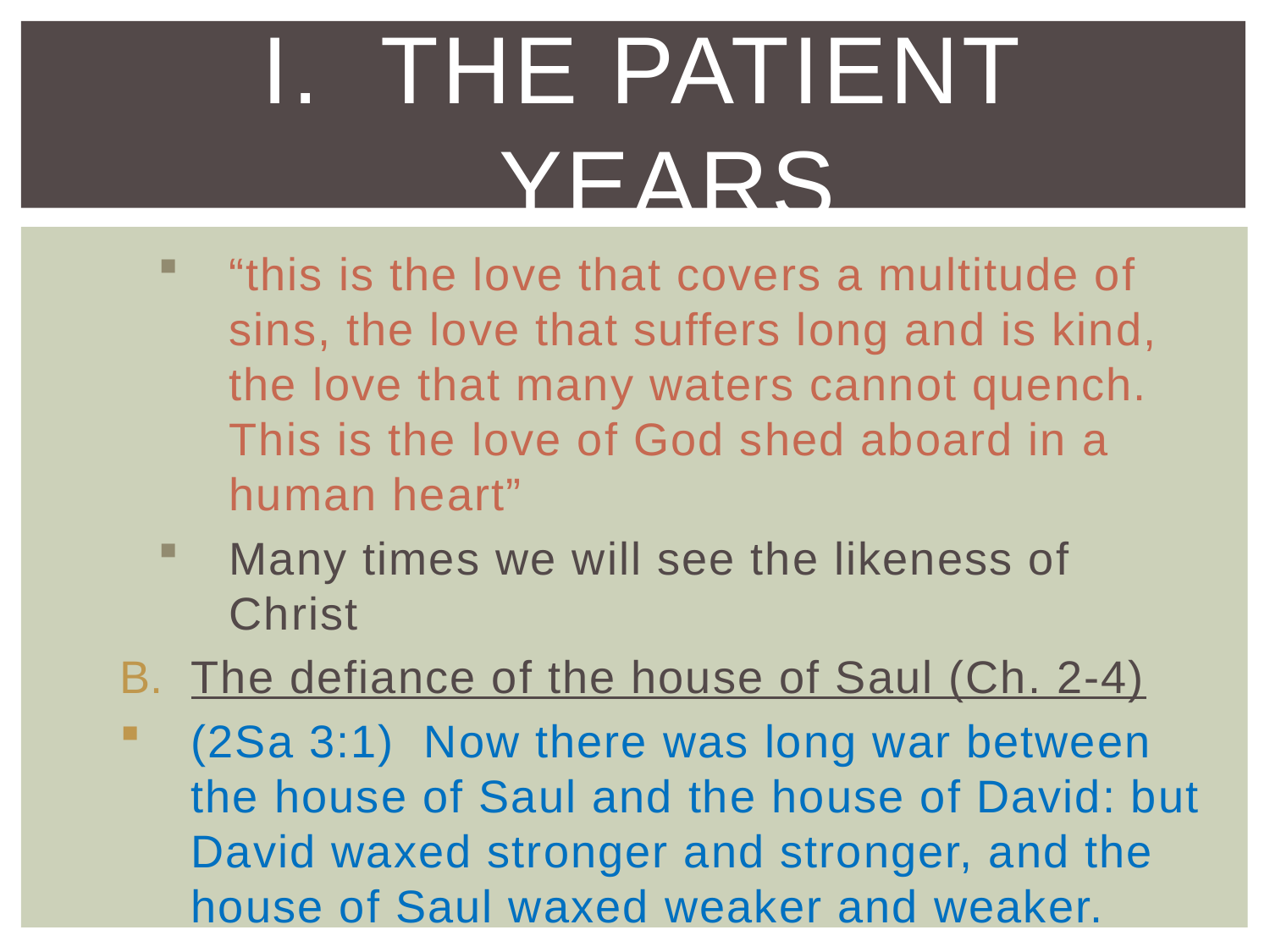

# I.  The Patient Years
“this is the love that covers a multitude of sins, the love that suffers long and is kind, the love that many waters cannot quench.  This is the love of God shed aboard in a human heart”
Many times we will see the likeness of Christ
The defiance of the house of Saul (Ch. 2-4)
(2Sa 3:1)  Now there was long war between the house of Saul and the house of David: but David waxed stronger and stronger, and the house of Saul waxed weaker and weaker.